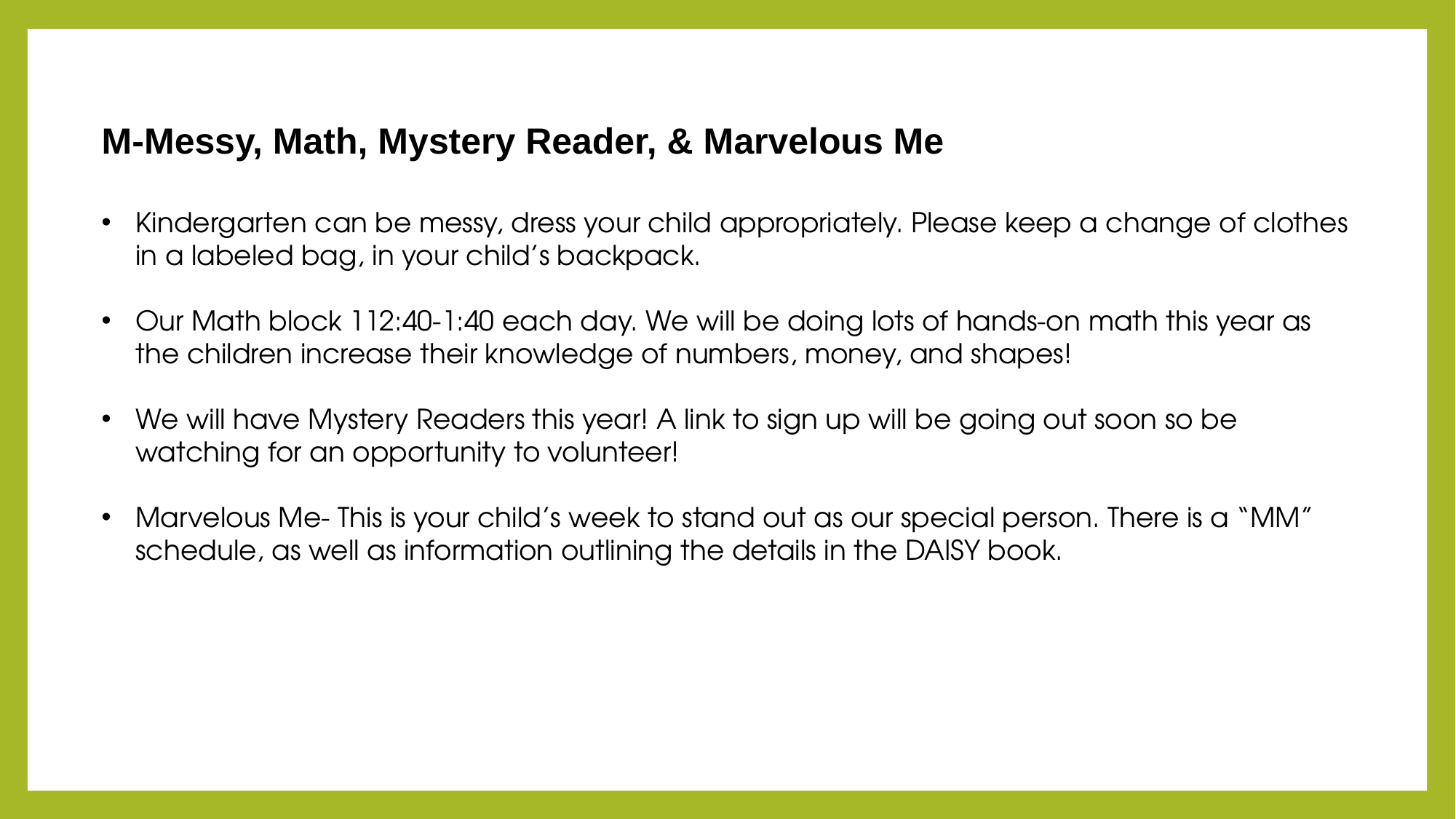

M-Messy, Math, Mystery Reader, & Marvelous Me

Kindergarten can be messy, dress your child appropriately. Please keep a change of clothes in a labeled bag, in your child’s backpack.

Our Math block 112:40-1:40 each day. We will be doing lots of hands-on math this year as the children increase their knowledge of numbers, money, and shapes!

We will have Mystery Readers this year! A link to sign up will be going out soon so be watching for an opportunity to volunteer!

Marvelous Me- This is your child’s week to stand out as our special person. There is a “MM” schedule, as well as information outlining the details in the DAISY book.